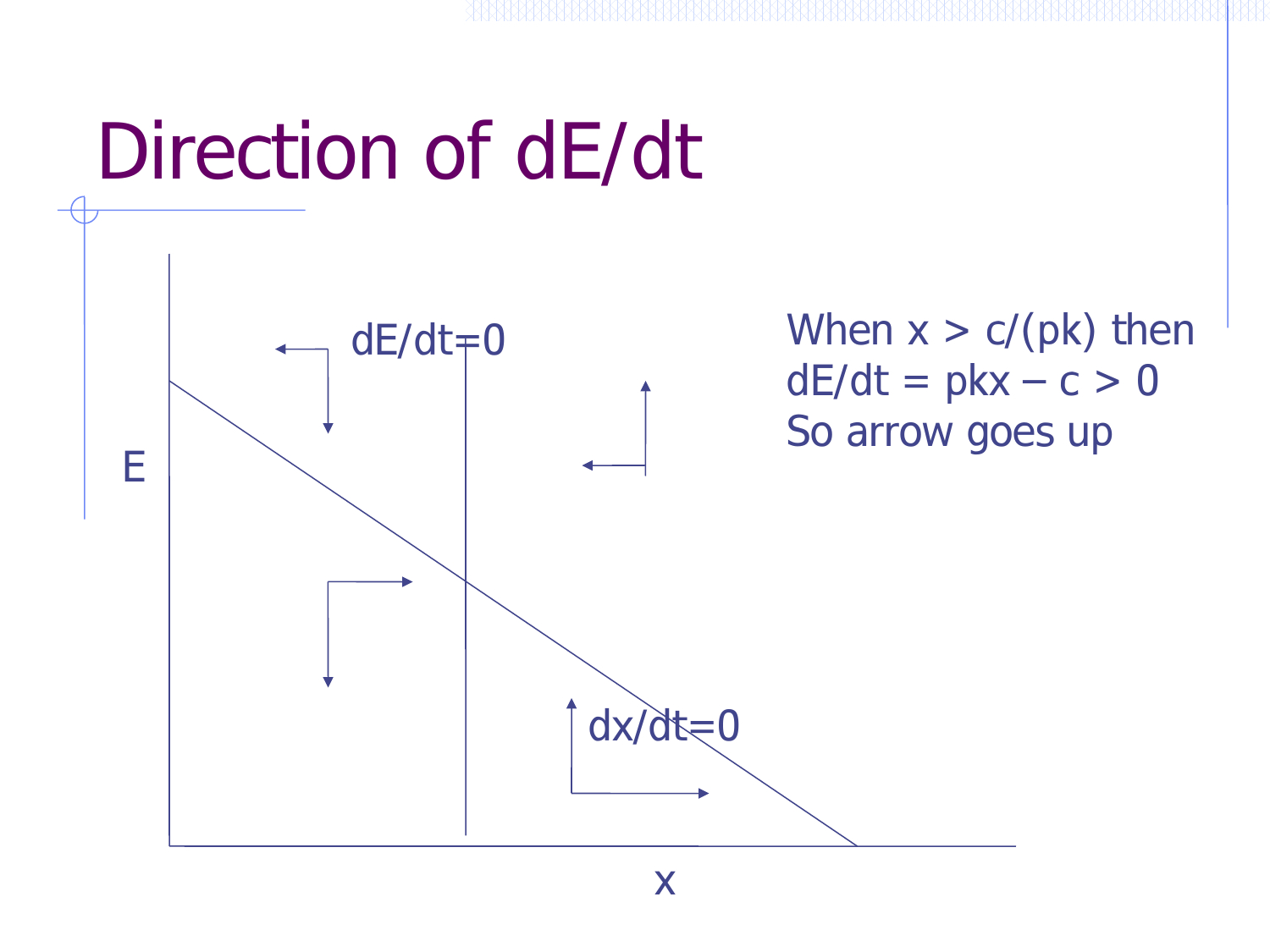

# Direction of dE/dt

When x > c/(pk) then
dE/dt = pkx – c > 0
So arrow goes up
dE/dt=0

E

dx/dt=0

x